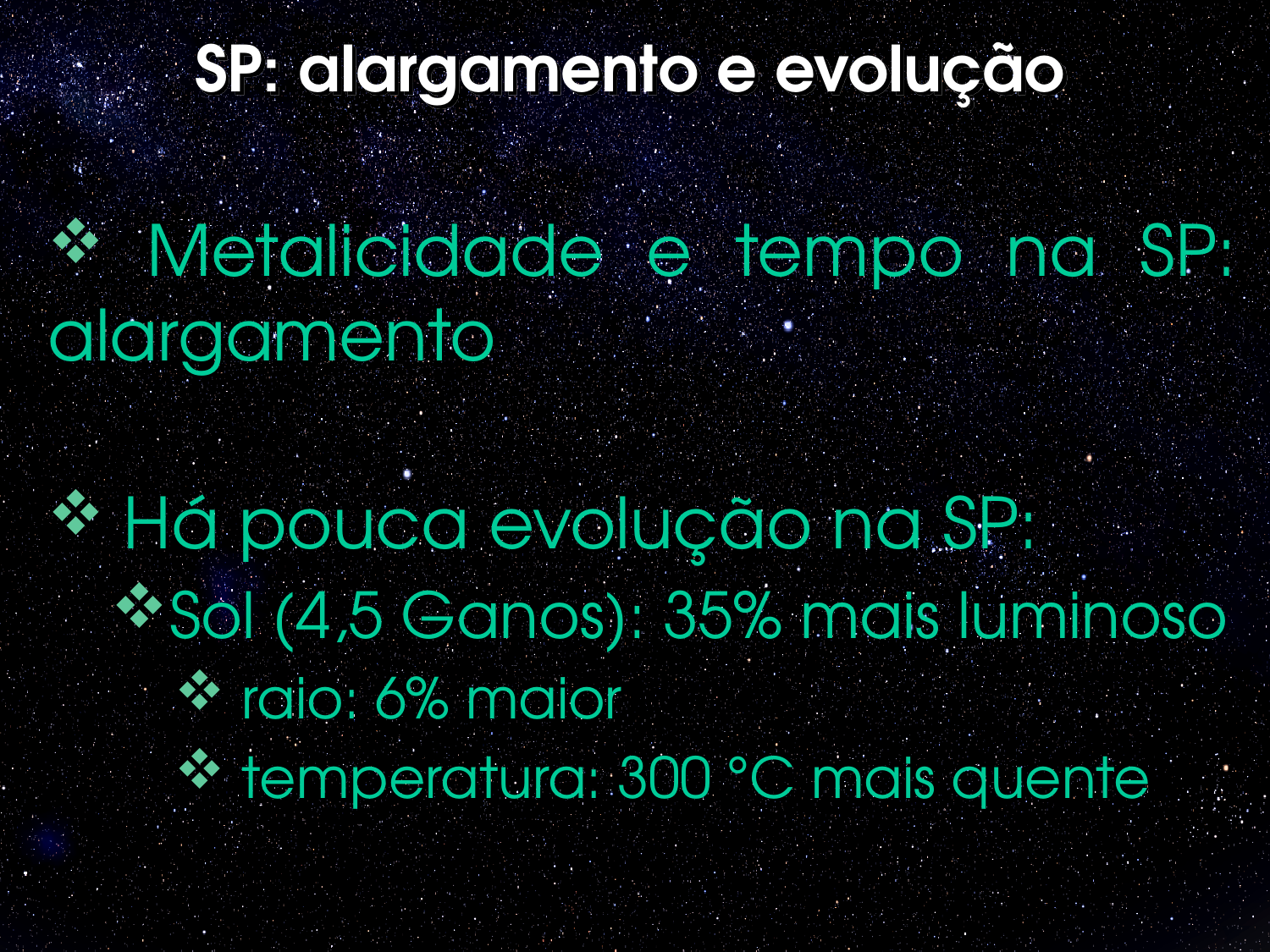

SP: alargamento e evolução

 Metalicidade e tempo na SP: alargamento

 Há pouca evolução na SP:
Sol (4,5 Ganos): 35% mais luminoso
 raio: 6% maior
 temperatura: 300 °C mais quente